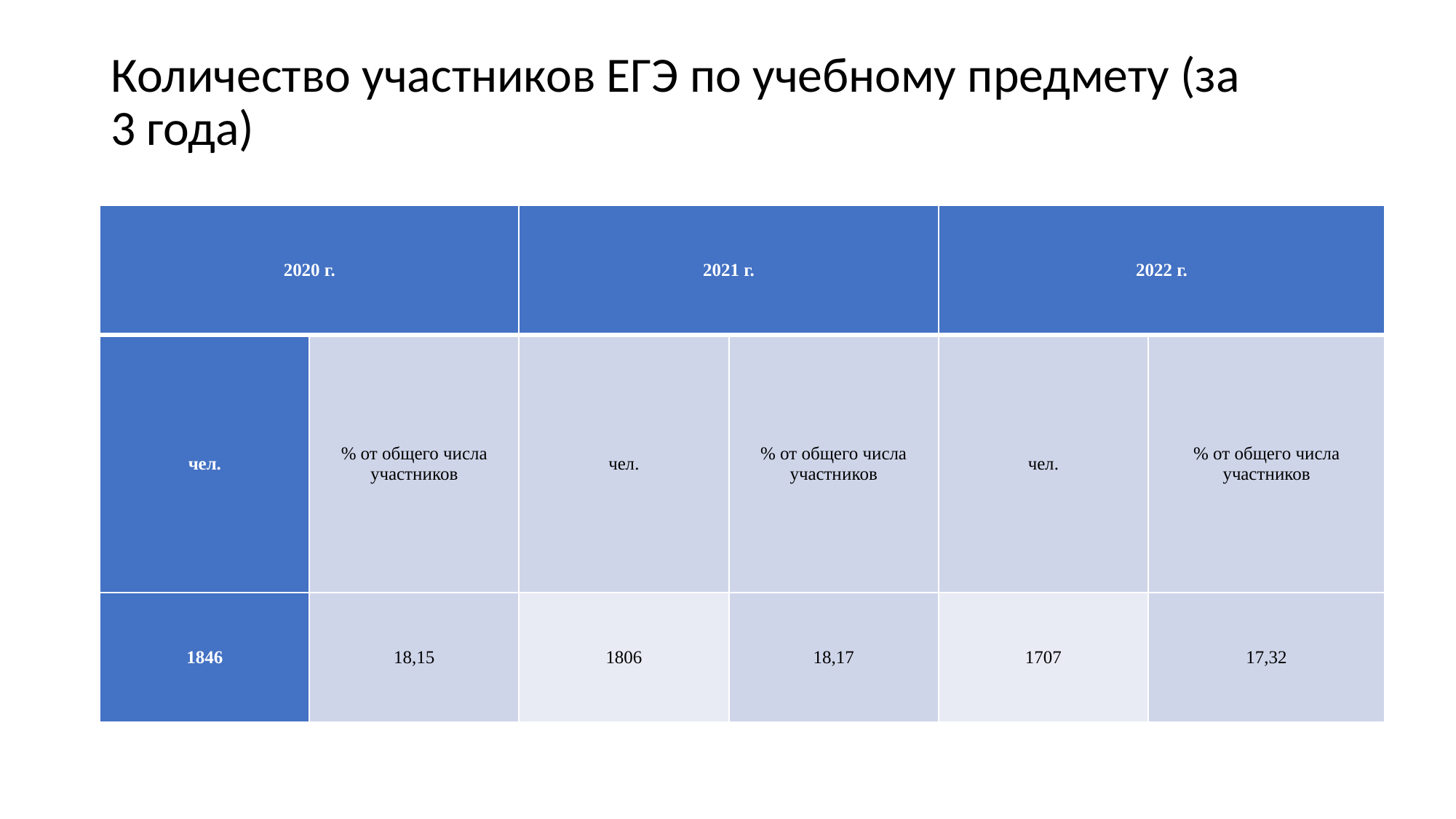

# Количество участников ЕГЭ по учебному предмету (за 3 года)
| 2020 г. |  | 2021 г. |  | 2022 г. |  |
| --- | --- | --- | --- | --- | --- |
| чел. | % от общего числа участников | чел. | % от общего числа участников | чел. | % от общего числа участников |
| 1846 | 18,15 | 1806 | 18,17 | 1707 | 17,32 |